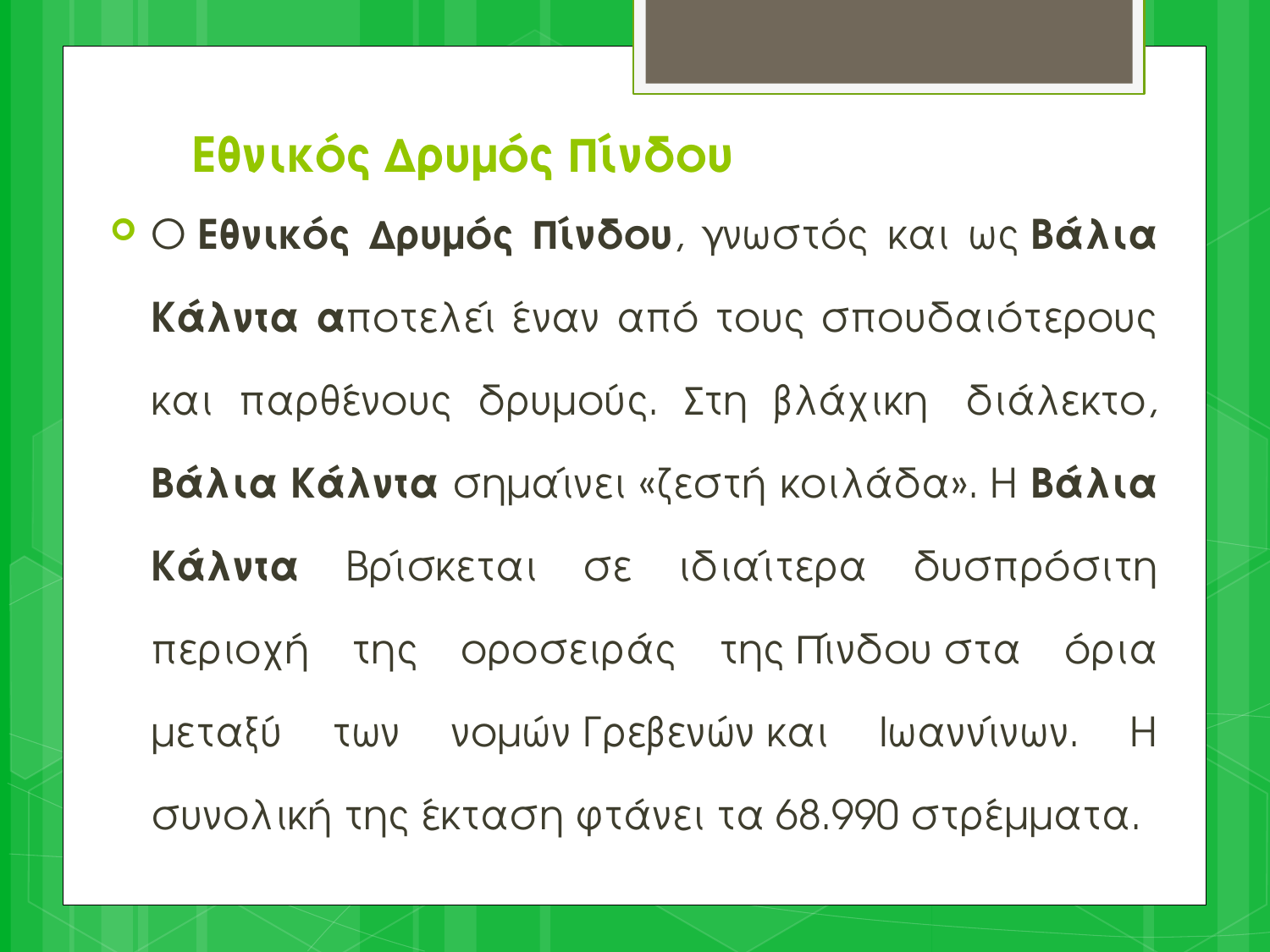

# Εθνικός Δρυμός Πίνδου
Ο Εθνικός Δρυμός Πίνδου, γνωστός και ως Βάλια Κάλντα αποτελεί έναν από τους σπουδαιότερους και παρθένους δρυμούς. Στη βλάχικη  διάλεκτο, Βάλια Κάλντα σημαίνει «ζεστή κοιλάδα». Η Βάλια Κάλντα Βρίσκεται σε ιδιαίτερα δυσπρόσιτη περιοχή της οροσειράς της Πίνδου στα όρια μεταξύ των νομών Γρεβενών και Ιωαννίνων. Η συνολική της έκταση φτάνει τα 68.990 στρέμματα.